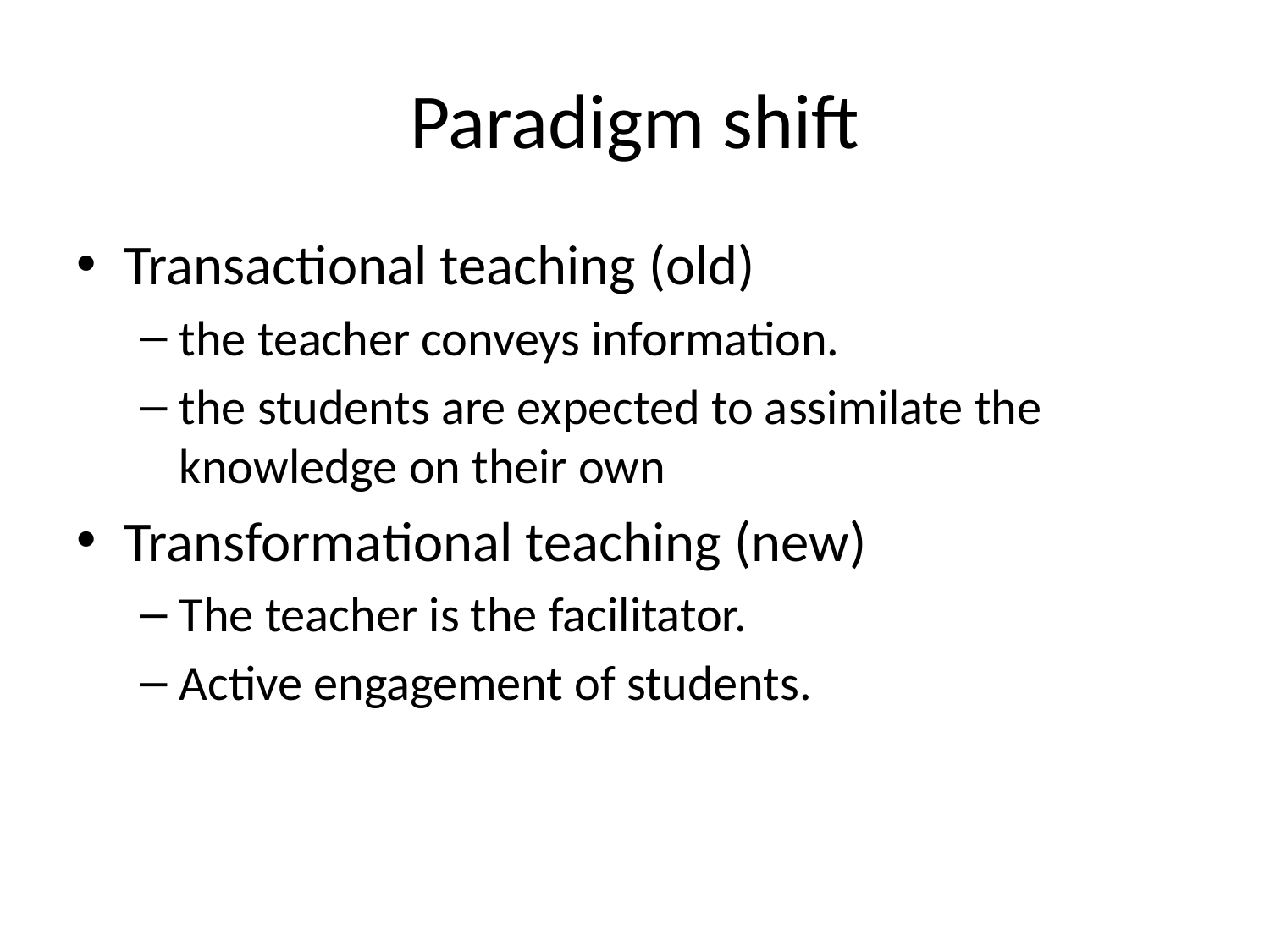

# Paradigm shift
Transactional teaching (old)
the teacher conveys information.
the students are expected to assimilate the knowledge on their own
Transformational teaching (new)
The teacher is the facilitator.
Active engagement of students.